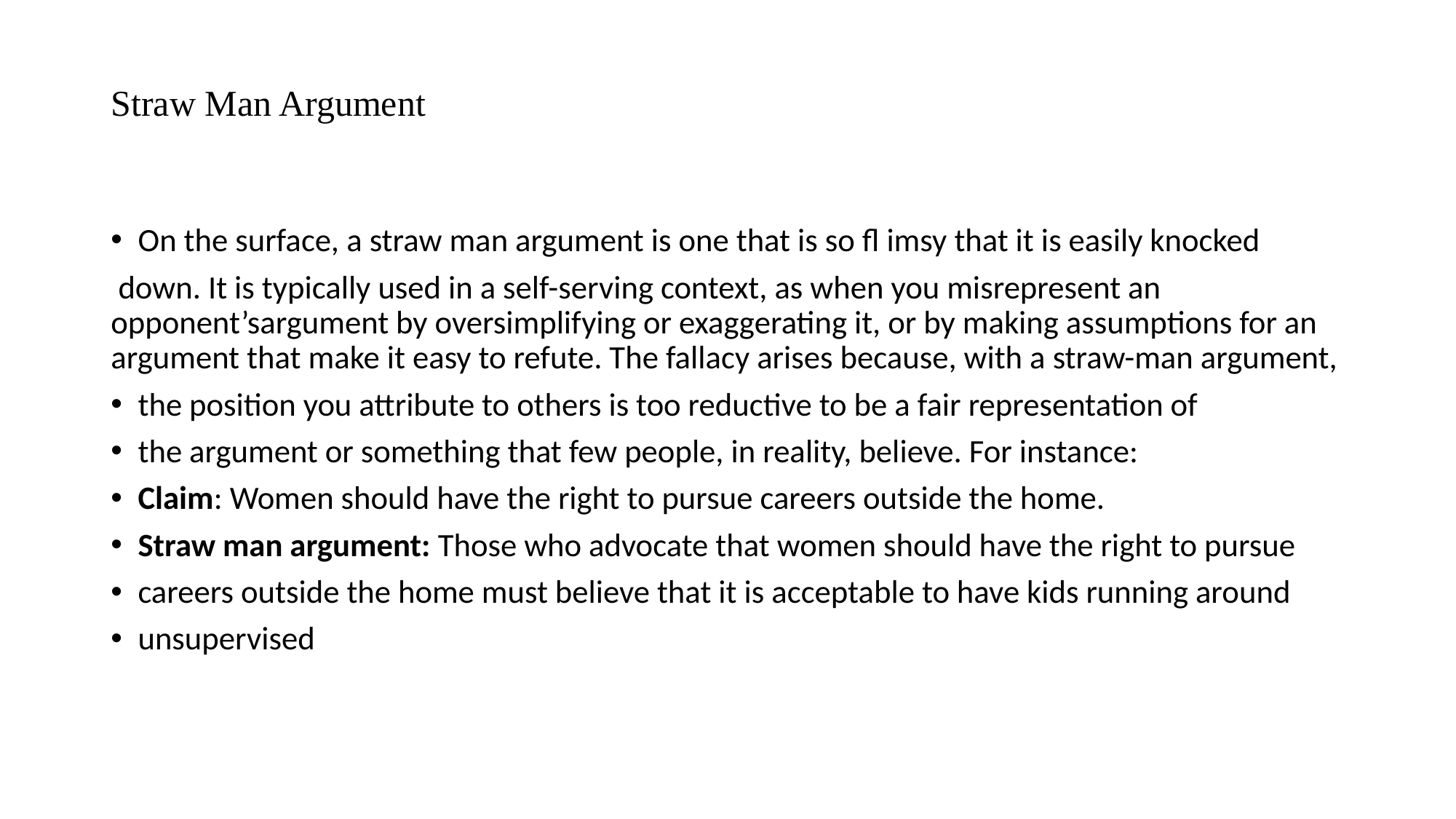

# Straw Man Argument
On the surface, a straw man argument is one that is so fl imsy that it is easily knocked
 down. It is typically used in a self-serving context, as when you misrepresent an opponent’sargument by oversimplifying or exaggerating it, or by making assumptions for an argument that make it easy to refute. The fallacy arises because, with a straw-man argument,
the position you attribute to others is too reductive to be a fair representation of
the argument or something that few people, in reality, believe. For instance:
Claim: Women should have the right to pursue careers outside the home.
Straw man argument: Those who advocate that women should have the right to pursue
careers outside the home must believe that it is acceptable to have kids running around
unsupervised